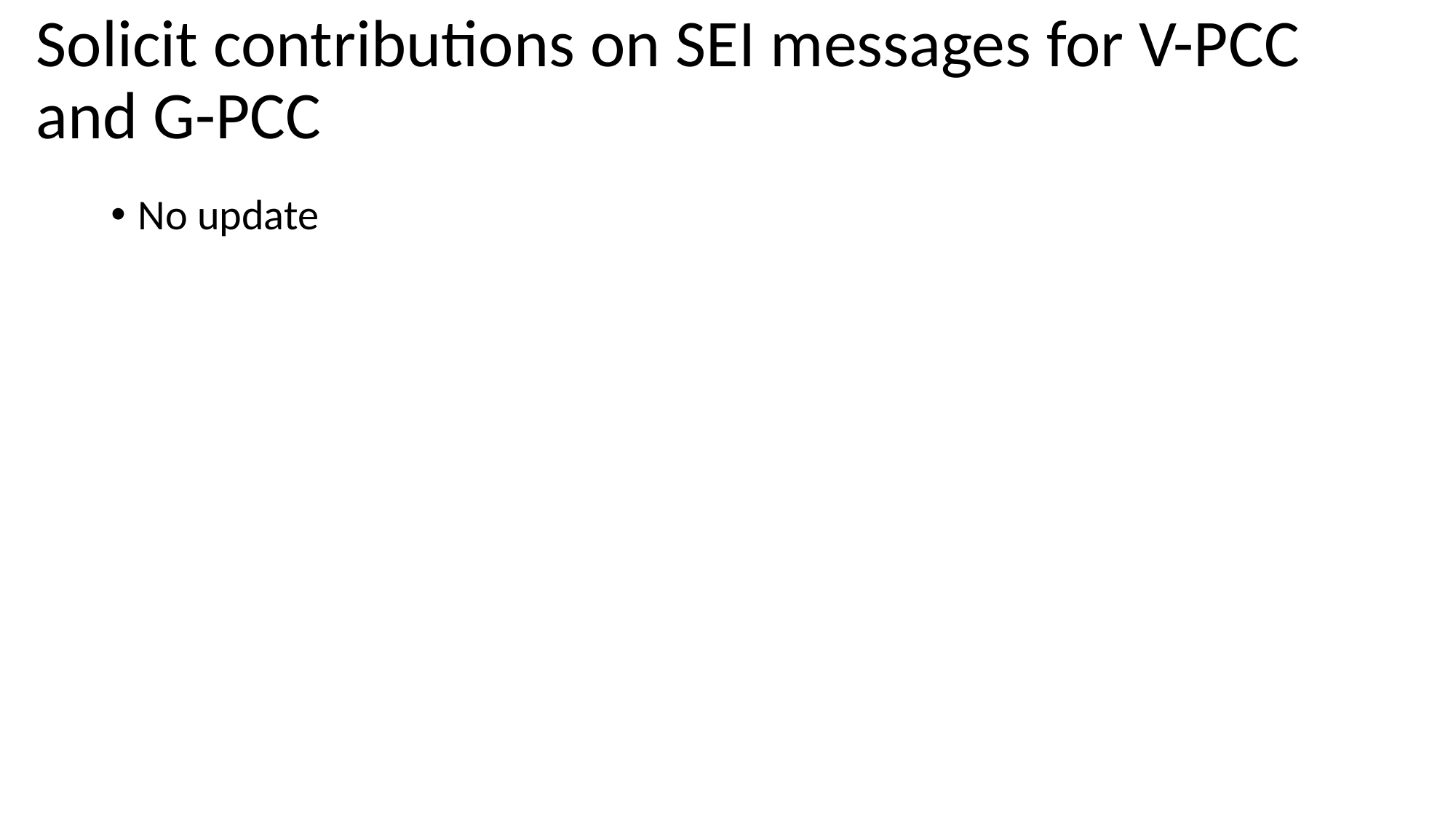

# Solicit contributions on SEI messages for V-PCC and G-PCC
No update